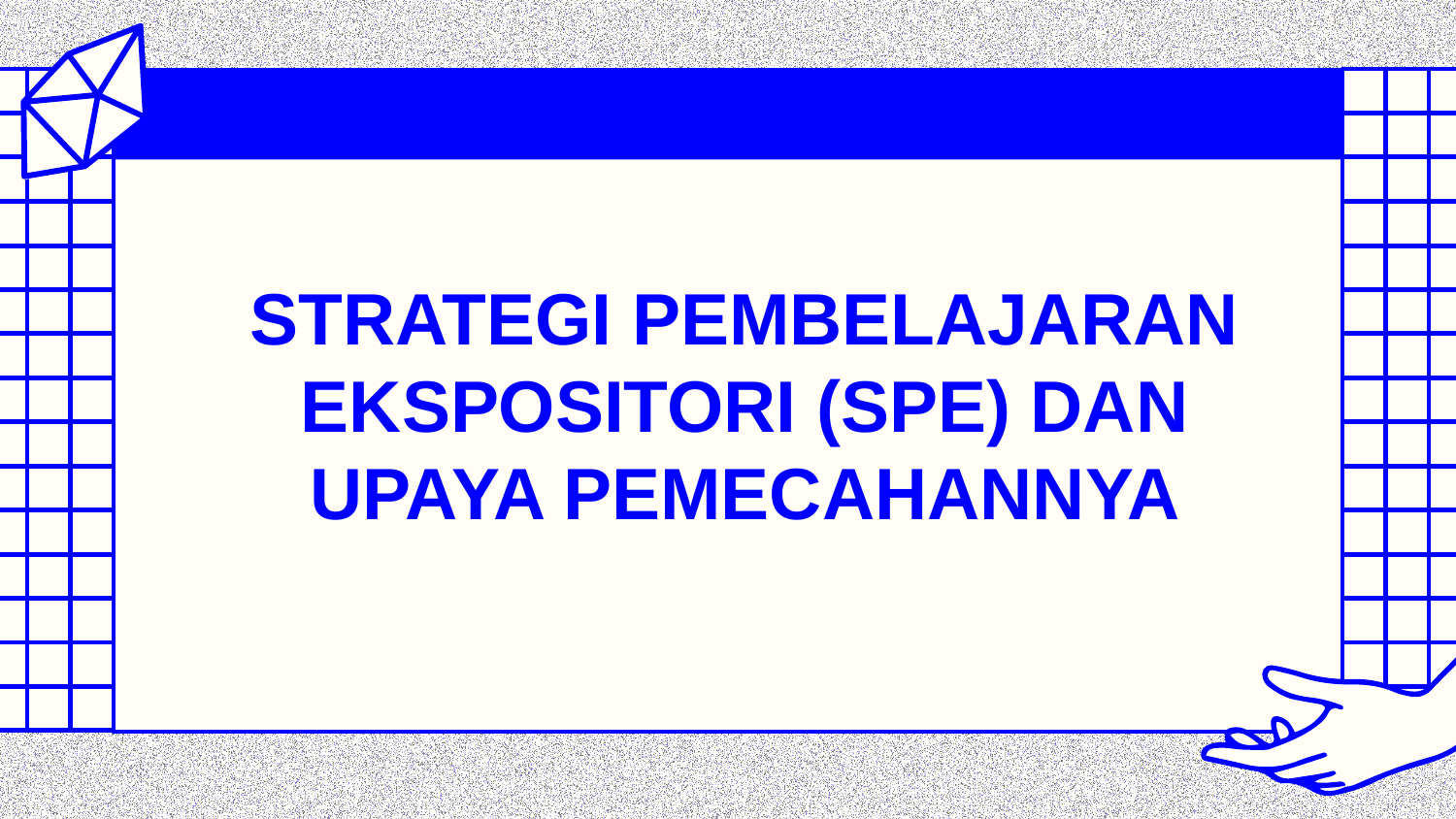

STRATEGI PEMBELAJARAN EKSPOSITORI (SPE) DAN UPAYA PEMECAHANNYA